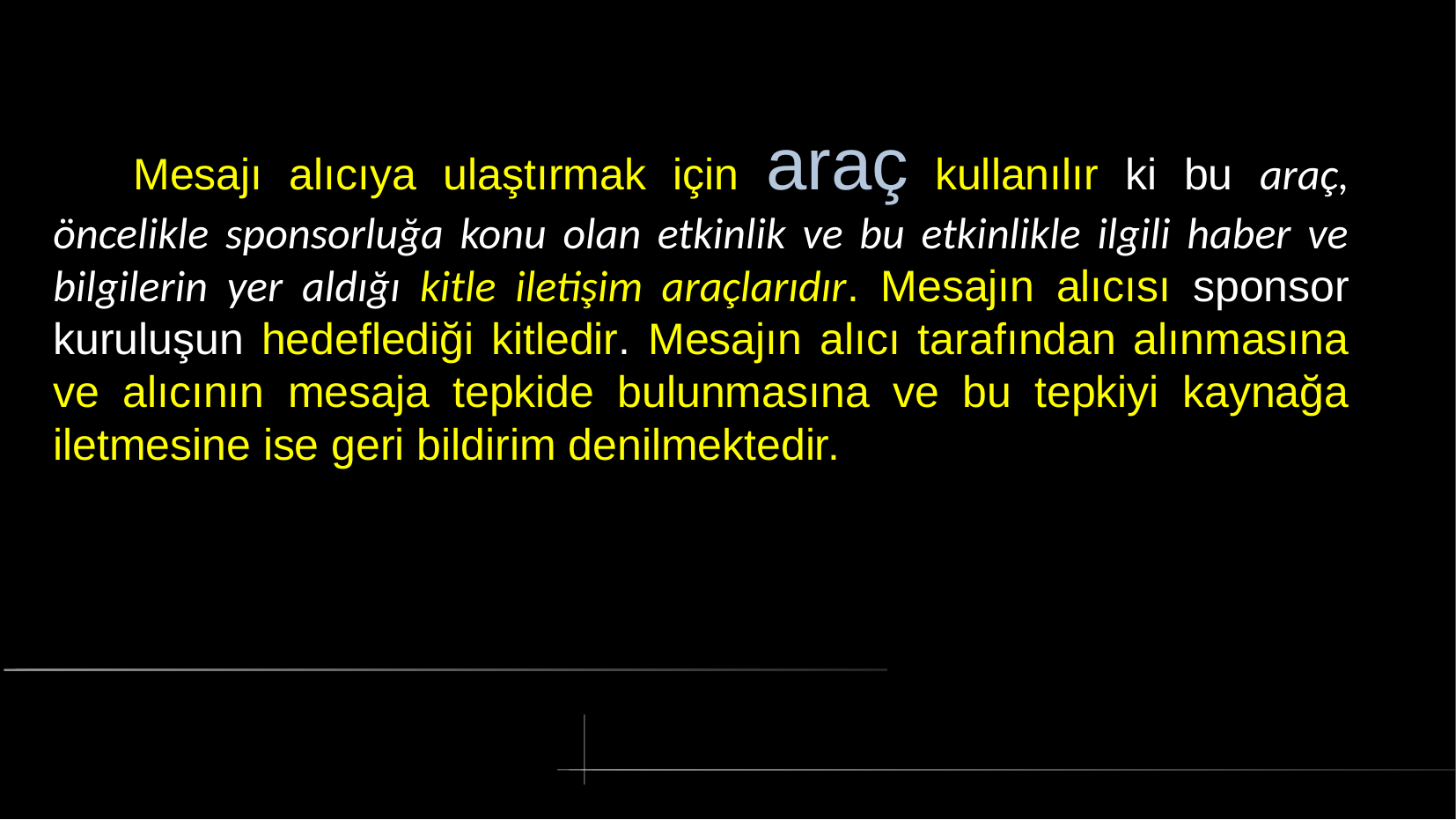

# Mesajı alıcıya ulaştırmak için araç kullanılır ki bu araç, öncelikle sponsorluğa konu olan etkinlik ve bu etkinlikle ilgili haber ve bilgilerin yer aldığı kitle iletişim araçlarıdır. Mesajın alıcısı sponsor kuruluşun hedeflediği kitledir. Mesajın alıcı tarafından alınmasına ve alıcının mesaja tepkide bulunmasına ve bu tepkiyi kaynağa iletmesine ise geri bildirim denilmektedir.